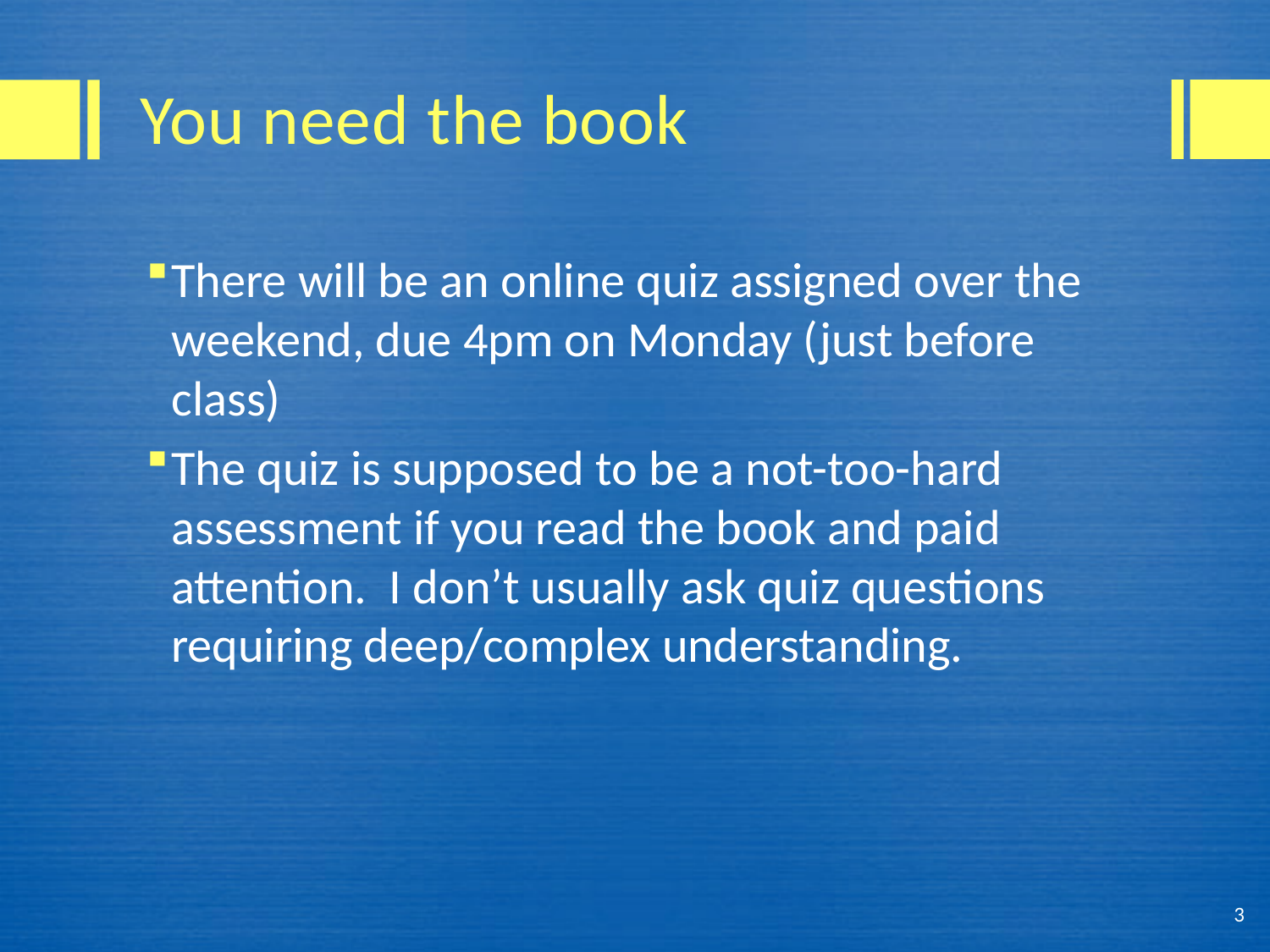

# You need the book
There will be an online quiz assigned over the weekend, due 4pm on Monday (just before class)
The quiz is supposed to be a not-too-hard assessment if you read the book and paid attention.  I don’t usually ask quiz questions requiring deep/complex understanding.
3